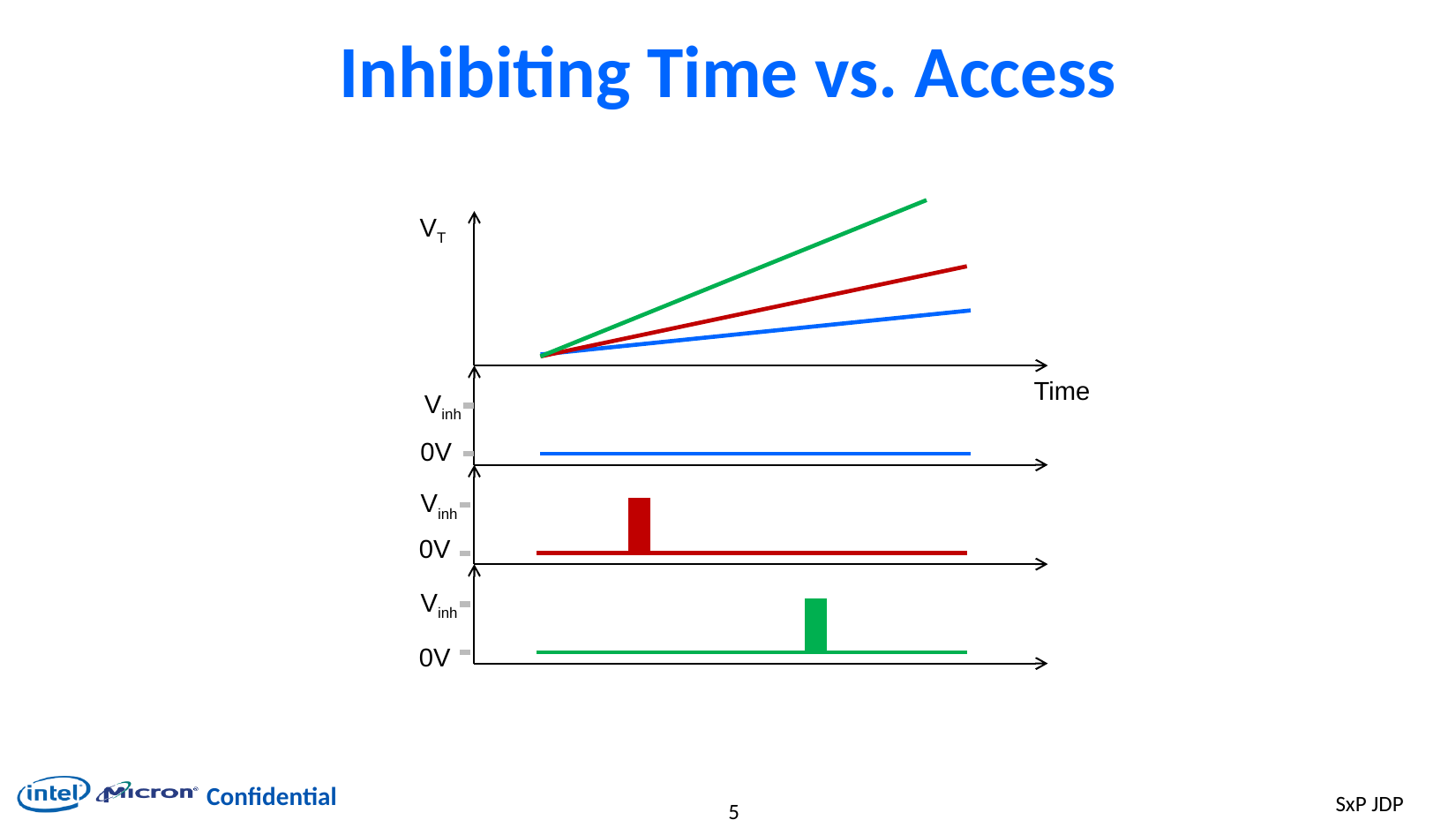

# Inhibiting Time vs. Access
VT
Time
Vinh
0V
Vinh
0V
Vinh
0V